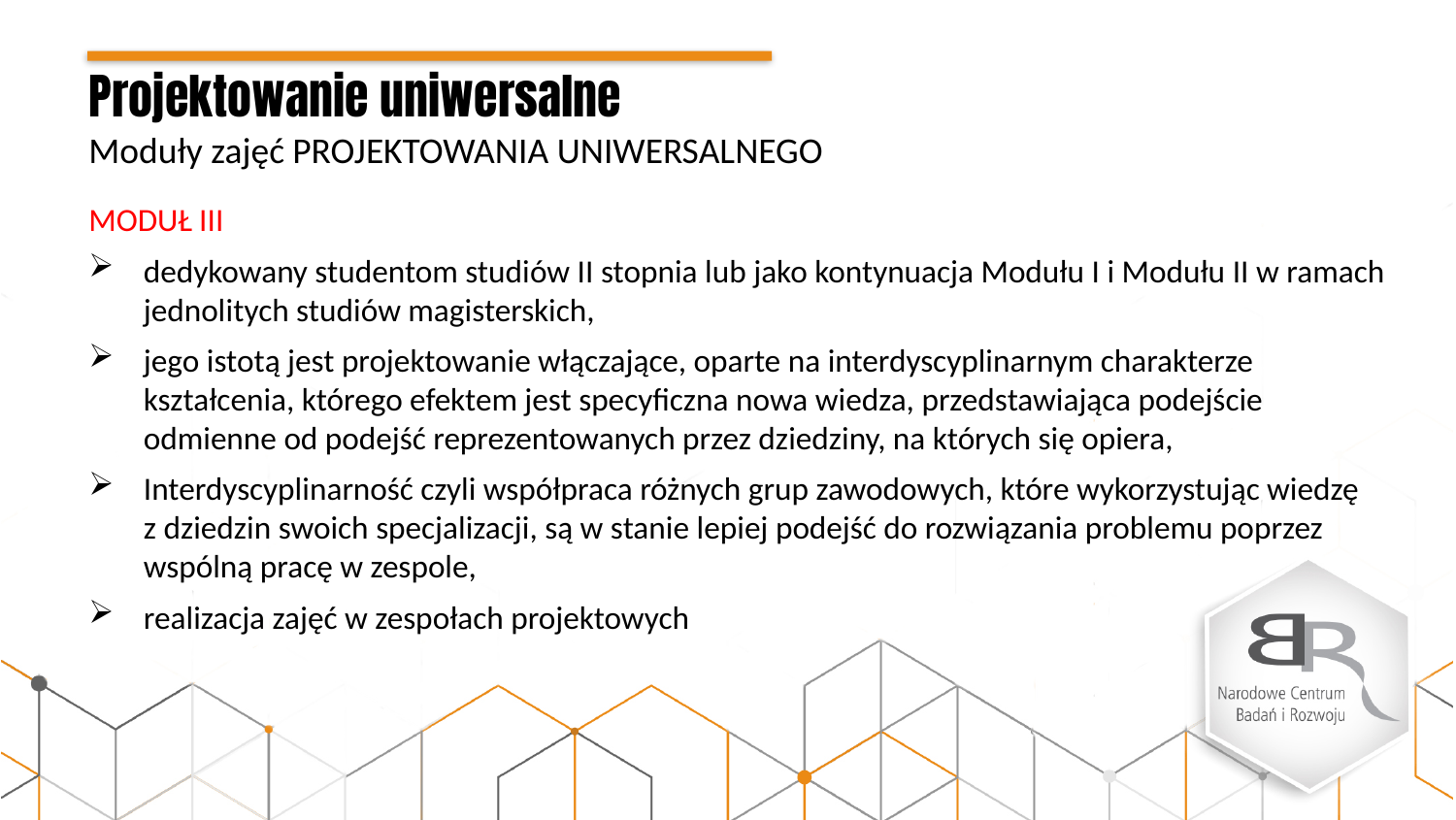

Projektowanie uniwersalne
Moduły zajęć PROJEKTOWANIA UNIWERSALNEGO
MODUŁ III
dedykowany studentom studiów II stopnia lub jako kontynuacja Modułu I i Modułu II w ramach jednolitych studiów magisterskich,
jego istotą jest projektowanie włączające, oparte na interdyscyplinarnym charakterze kształcenia, którego efektem jest specyficzna nowa wiedza, przedstawiająca podejście odmienne od podejść reprezentowanych przez dziedziny, na których się opiera,
Interdyscyplinarność czyli współpraca różnych grup zawodowych, które wykorzystując wiedzę
z dziedzin swoich specjalizacji, są w stanie lepiej podejść do rozwiązania problemu poprzez wspólną pracę w zespole,
realizacja zajęć w zespołach projektowych